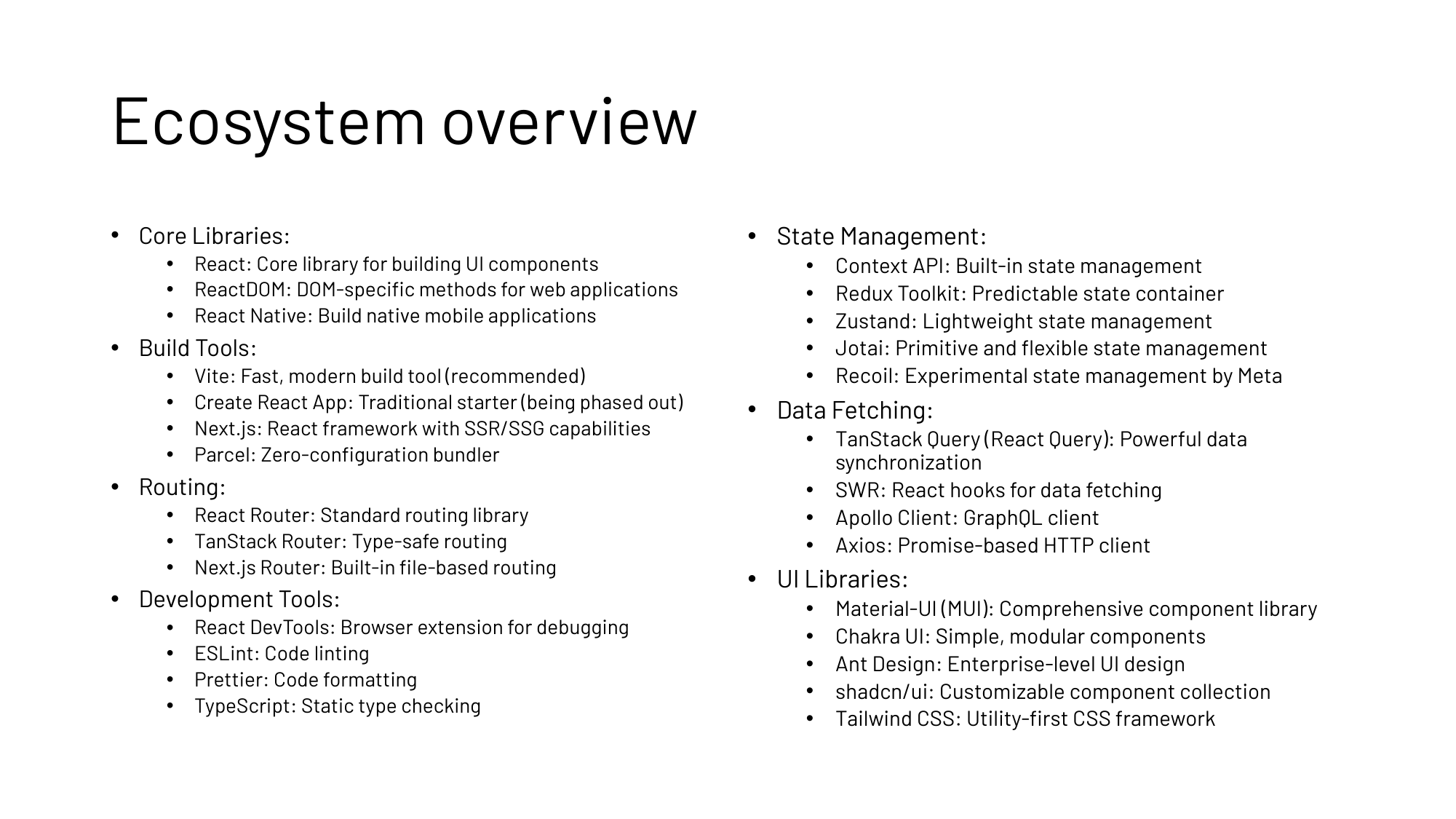

# Ecosystem overview
Core Libraries:
React: Core library for building UI components
ReactDOM: DOM-specific methods for web applications
React Native: Build native mobile applications
Build Tools:
Vite: Fast, modern build tool (recommended)
Create React App: Traditional starter (being phased out)
Next.js: React framework with SSR/SSG capabilities
Parcel: Zero-configuration bundler
Routing:
React Router: Standard routing library
TanStack Router: Type-safe routing
Next.js Router: Built-in file-based routing
Development Tools:
React DevTools: Browser extension for debugging
ESLint: Code linting
Prettier: Code formatting
TypeScript: Static type checking
State Management:
Context API: Built-in state management
Redux Toolkit: Predictable state container
Zustand: Lightweight state management
Jotai: Primitive and flexible state management
Recoil: Experimental state management by Meta
Data Fetching:
TanStack Query (React Query): Powerful data synchronization
SWR: React hooks for data fetching
Apollo Client: GraphQL client
Axios: Promise-based HTTP client
UI Libraries:
Material-UI (MUI): Comprehensive component library
Chakra UI: Simple, modular components
Ant Design: Enterprise-level UI design
shadcn/ui: Customizable component collection
Tailwind CSS: Utility-first CSS framework